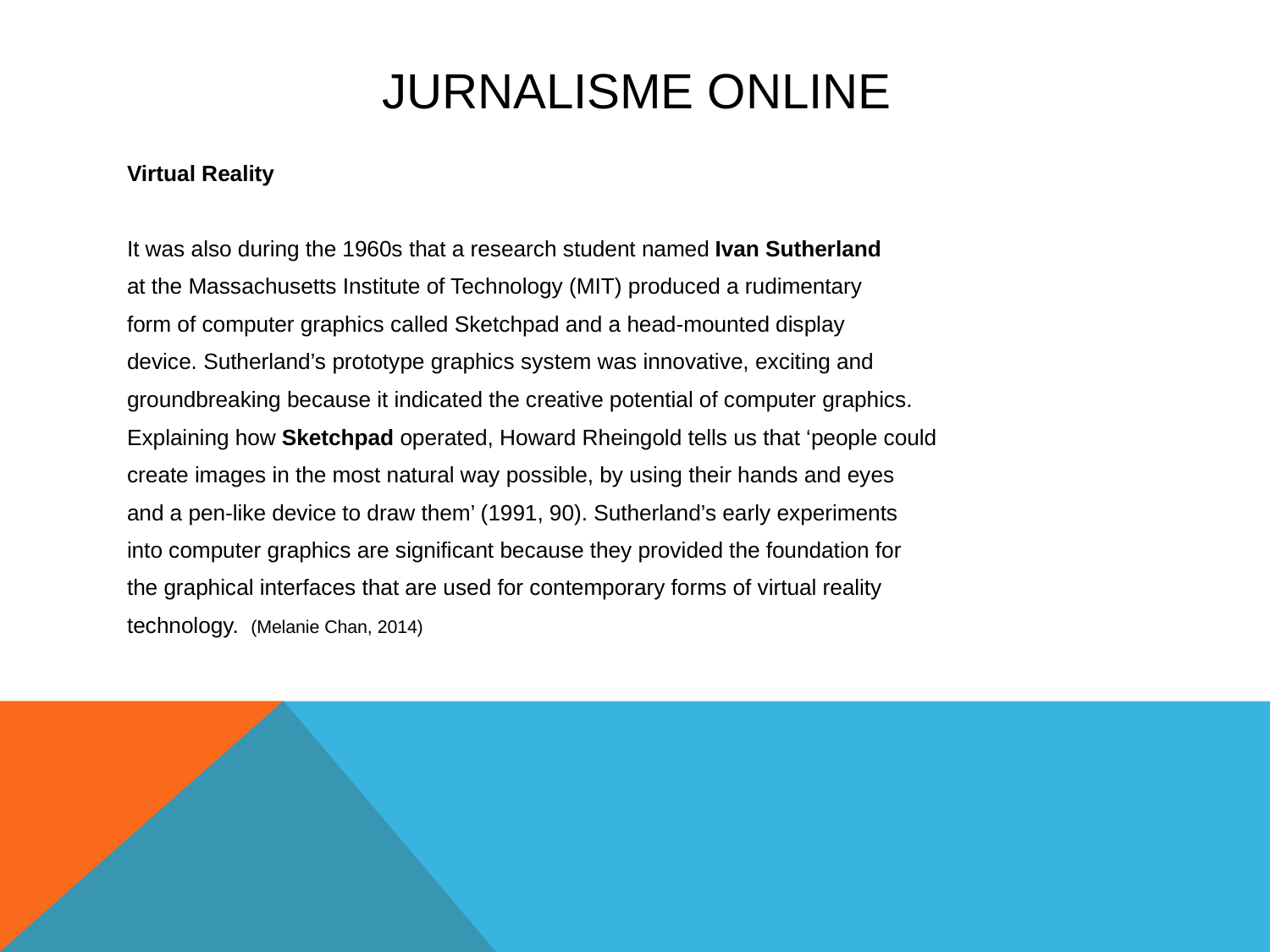

# Jurnalisme online
Virtual Reality

It was also during the 1960s that a research student named Ivan Sutherland
at the Massachusetts Institute of Technology (MIT) produced a rudimentary
form of computer graphics called Sketchpad and a head-mounted display
device. Sutherland’s prototype graphics system was innovative, exciting and
groundbreaking because it indicated the creative potential of computer graphics.
Explaining how Sketchpad operated, Howard Rheingold tells us that ‘people could
create images in the most natural way possible, by using their hands and eyes
and a pen-like device to draw them’ (1991, 90). Sutherland’s early experiments
into computer graphics are significant because they provided the foundation for
the graphical interfaces that are used for contemporary forms of virtual reality
technology.  (Melanie Chan, 2014)